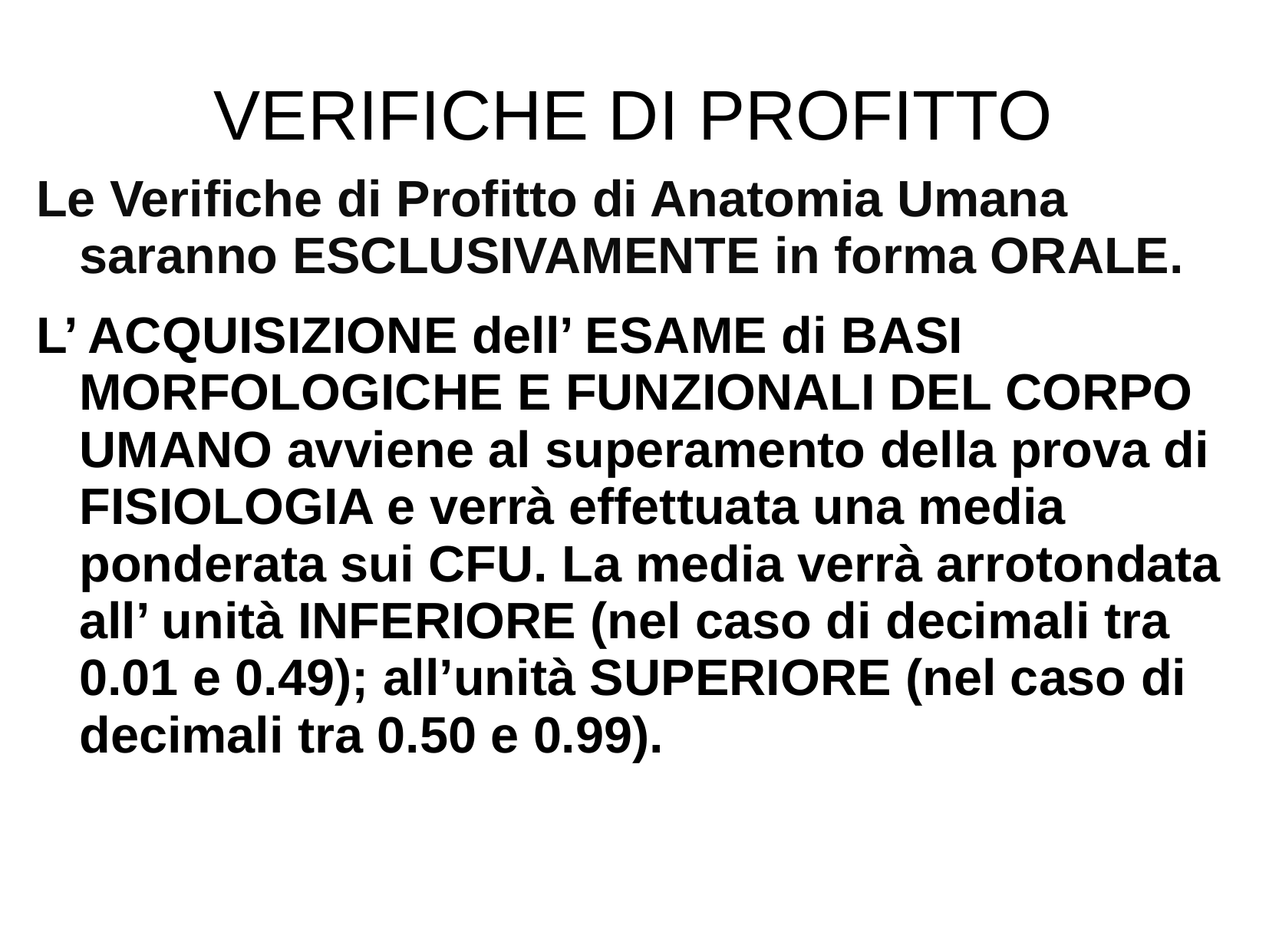

# VERIFICHE DI PROFITTO
Le Verifiche di Profitto di Anatomia Umana saranno ESCLUSIVAMENTE in forma ORALE.
L’ ACQUISIZIONE dell’ ESAME di BASI MORFOLOGICHE E FUNZIONALI DEL CORPO UMANO avviene al superamento della prova di FISIOLOGIA e verrà effettuata una media ponderata sui CFU. La media verrà arrotondata all’ unità INFERIORE (nel caso di decimali tra 0.01 e 0.49); all’unità SUPERIORE (nel caso di decimali tra 0.50 e 0.99).